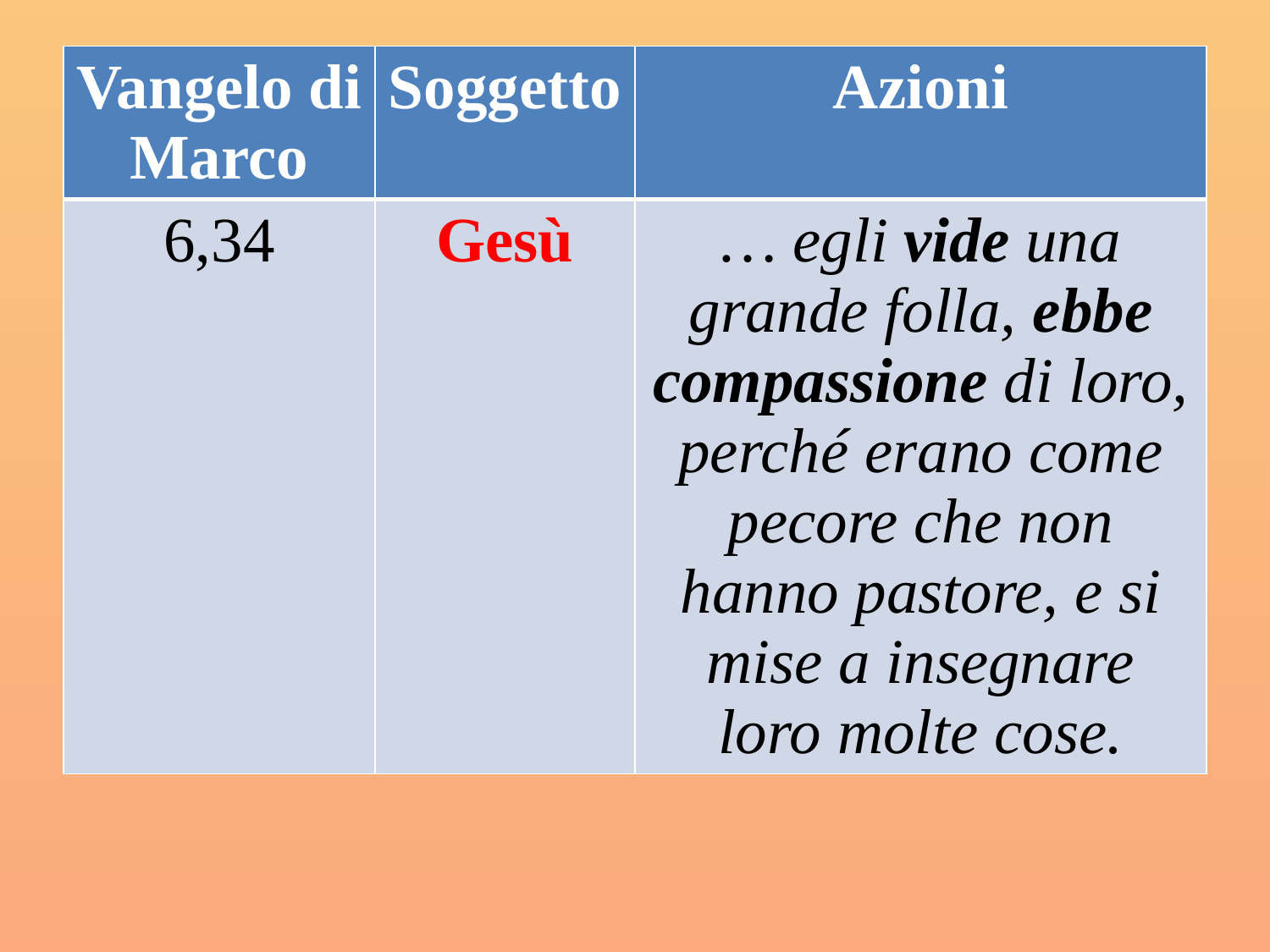

| Vangelo di Marco | Soggetto | Azioni |
| --- | --- | --- |
| 6,34 | Gesù | … egli vide una grande folla, ebbe compassione di loro, perché erano come pecore che non hanno pastore, e si mise a insegnare loro molte cose. |